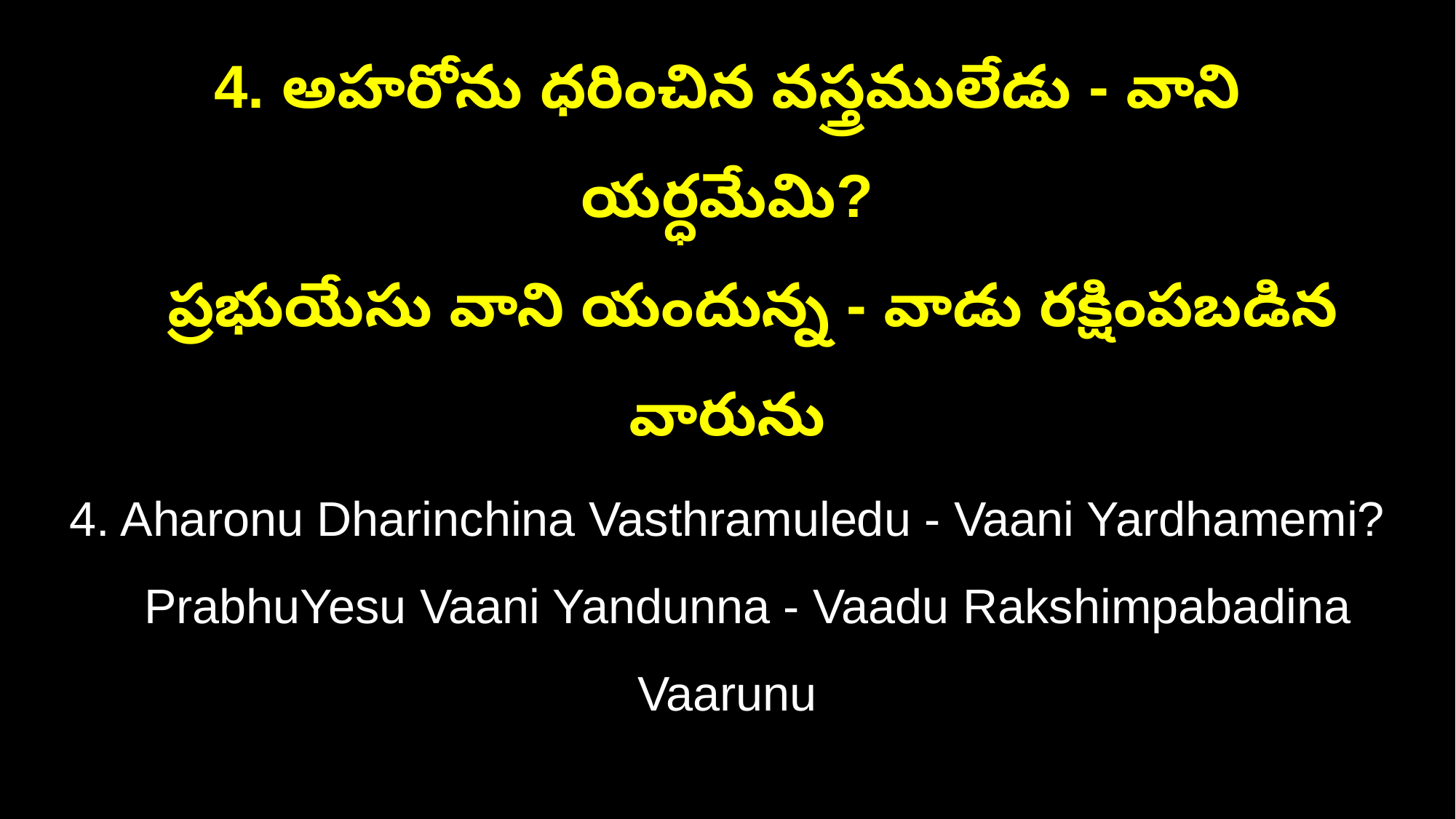

4. అహరోను ధరించిన వస్త్రములేడు - వాని యర్ధమేమి?
   ప్రభుయేసు వాని యందున్న - వాడు రక్షింపబడిన వారును
4. Aharonu Dharinchina Vasthramuledu - Vaani Yardhamemi?
   PrabhuYesu Vaani Yandunna - Vaadu Rakshimpabadina Vaarunu